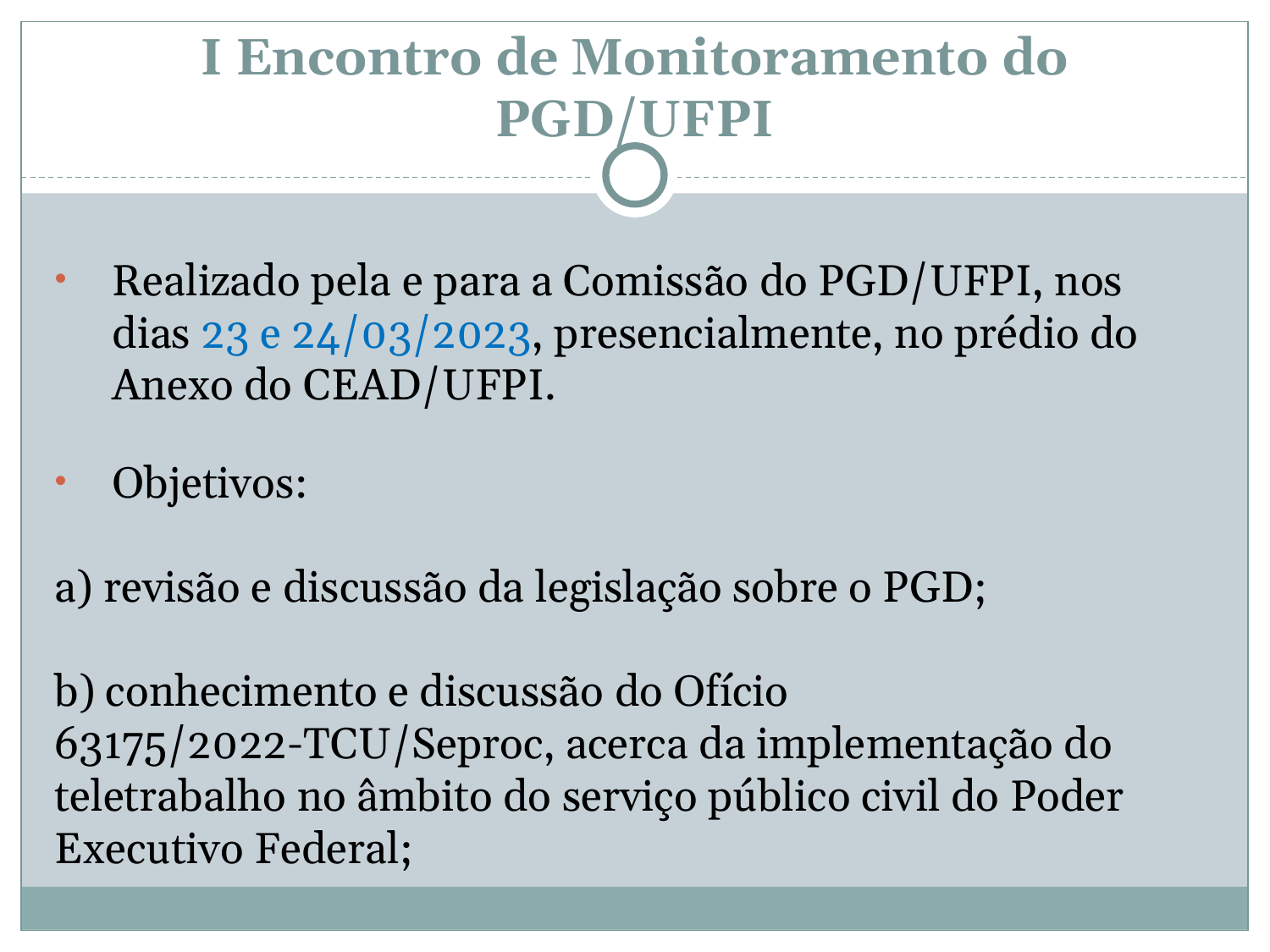

# I Encontro de Monitoramento do PGD/UFPI
Realizado pela e para a Comissão do PGD/UFPI, nos dias 23 e 24/03/2023, presencialmente, no prédio do Anexo do CEAD/UFPI.

Objetivos:

a) revisão e discussão da legislação sobre o PGD;

b) conhecimento e discussão do Ofício 63175/2022-TCU/Seproc, acerca da implementação do teletrabalho no âmbito do serviço público civil do Poder Executivo Federal;